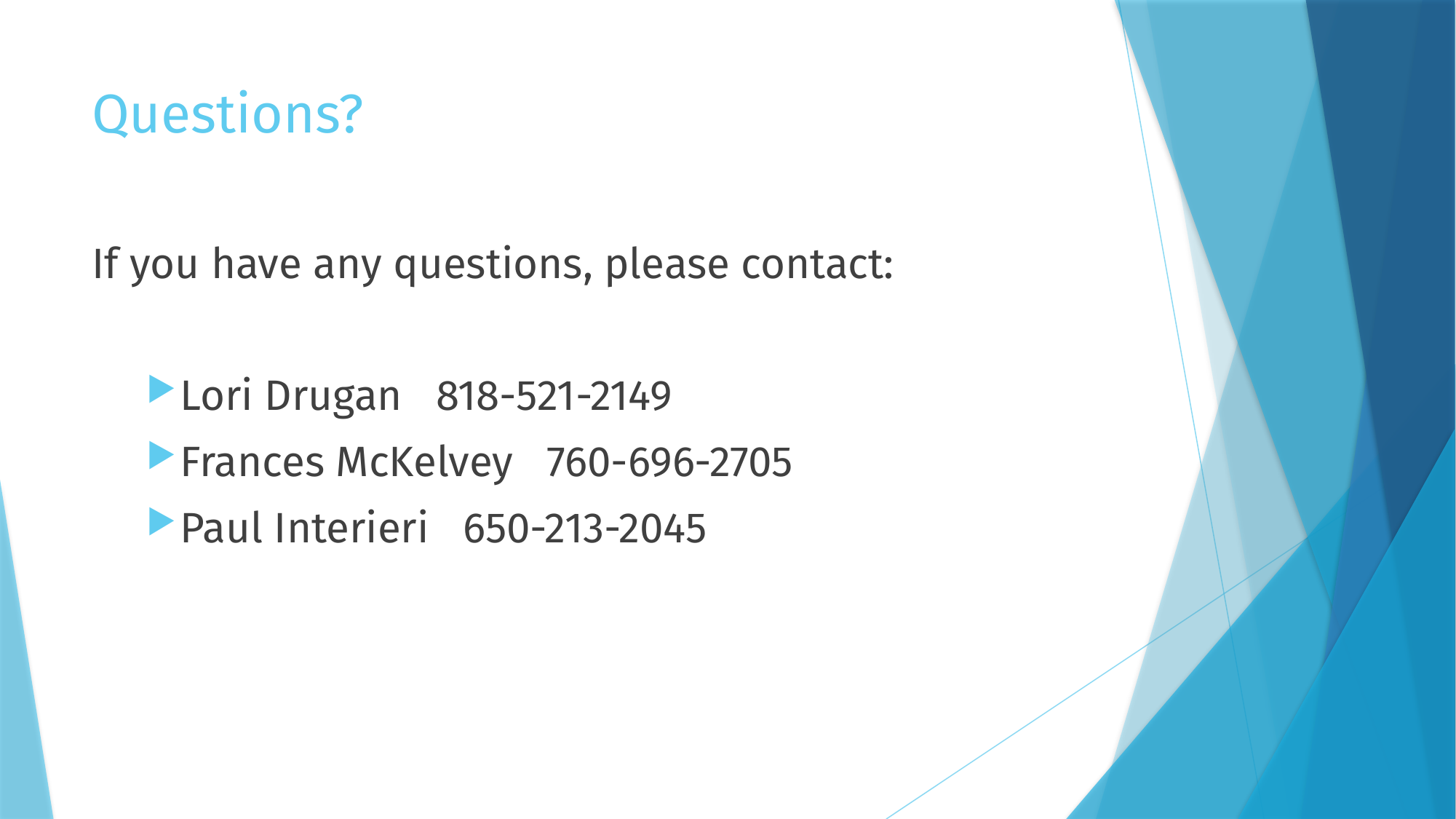

# Questions?
If you have any questions, please contact:

Lori Drugan   818-521-2149
Frances McKelvey   760-696-2705
Paul Interieri   650-213-2045